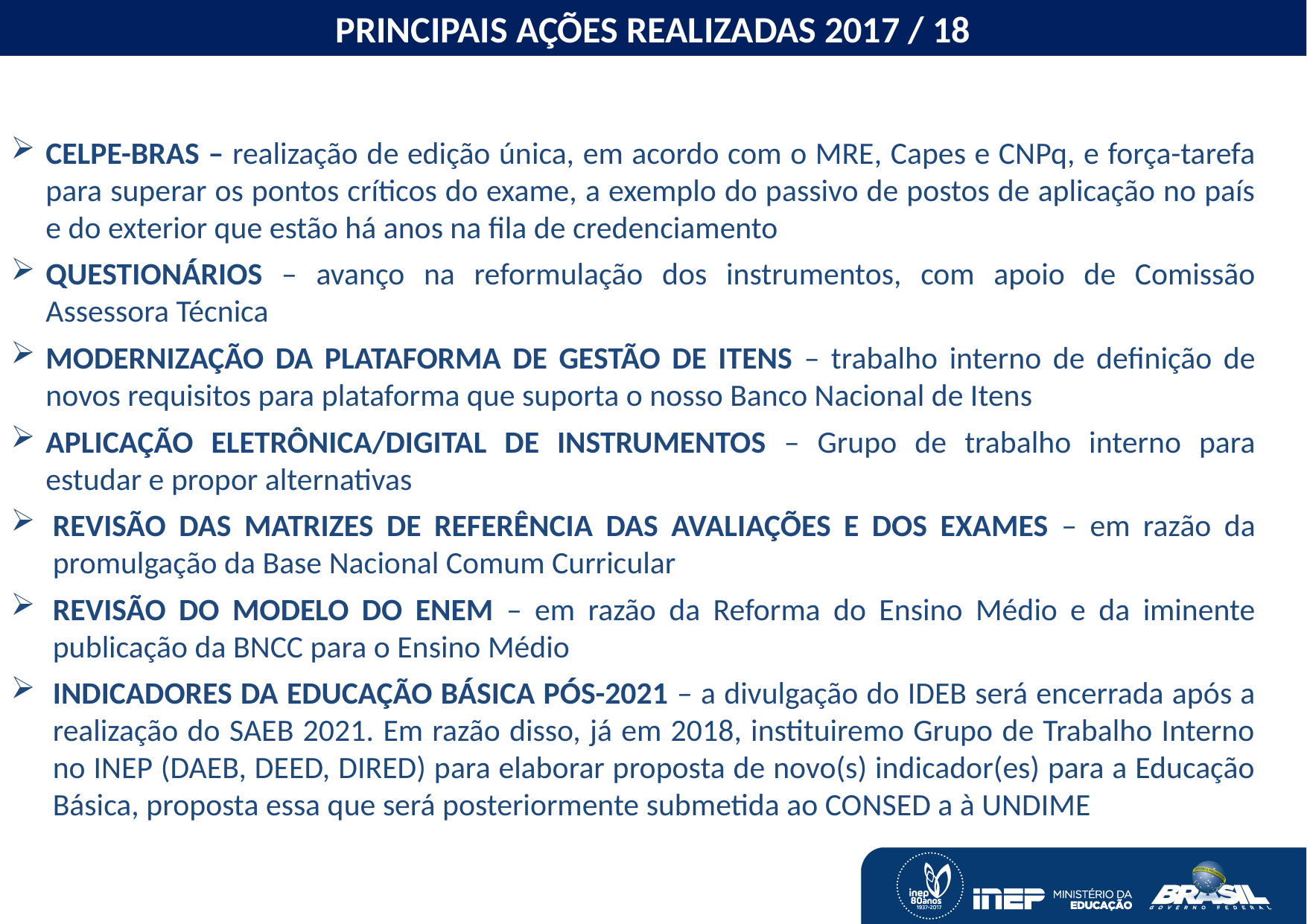

O MONITORAMENTO DAS METAS DO PNE
PRINCIPAIS AÇÕES REALIZADAS 2017 / 18
CELPE-BRAS – realização de edição única, em acordo com o MRE, Capes e CNPq, e força-tarefa para superar os pontos críticos do exame, a exemplo do passivo de postos de aplicação no país e do exterior que estão há anos na fila de credenciamento
QUESTIONÁRIOS – avanço na reformulação dos instrumentos, com apoio de Comissão Assessora Técnica
MODERNIZAÇÃO DA PLATAFORMA DE GESTÃO DE ITENS – trabalho interno de definição de novos requisitos para plataforma que suporta o nosso Banco Nacional de Itens
APLICAÇÃO ELETRÔNICA/DIGITAL DE INSTRUMENTOS – Grupo de trabalho interno para estudar e propor alternativas
REVISÃO DAS MATRIZES DE REFERÊNCIA DAS AVALIAÇÕES E DOS EXAMES – em razão da promulgação da Base Nacional Comum Curricular
REVISÃO DO MODELO DO ENEM – em razão da Reforma do Ensino Médio e da iminente publicação da BNCC para o Ensino Médio
INDICADORES DA EDUCAÇÃO BÁSICA PÓS-2021 – a divulgação do IDEB será encerrada após a realização do SAEB 2021. Em razão disso, já em 2018, instituiremo Grupo de Trabalho Interno no INEP (DAEB, DEED, DIRED) para elaborar proposta de novo(s) indicador(es) para a Educação Básica, proposta essa que será posteriormente submetida ao CONSED a à UNDIME